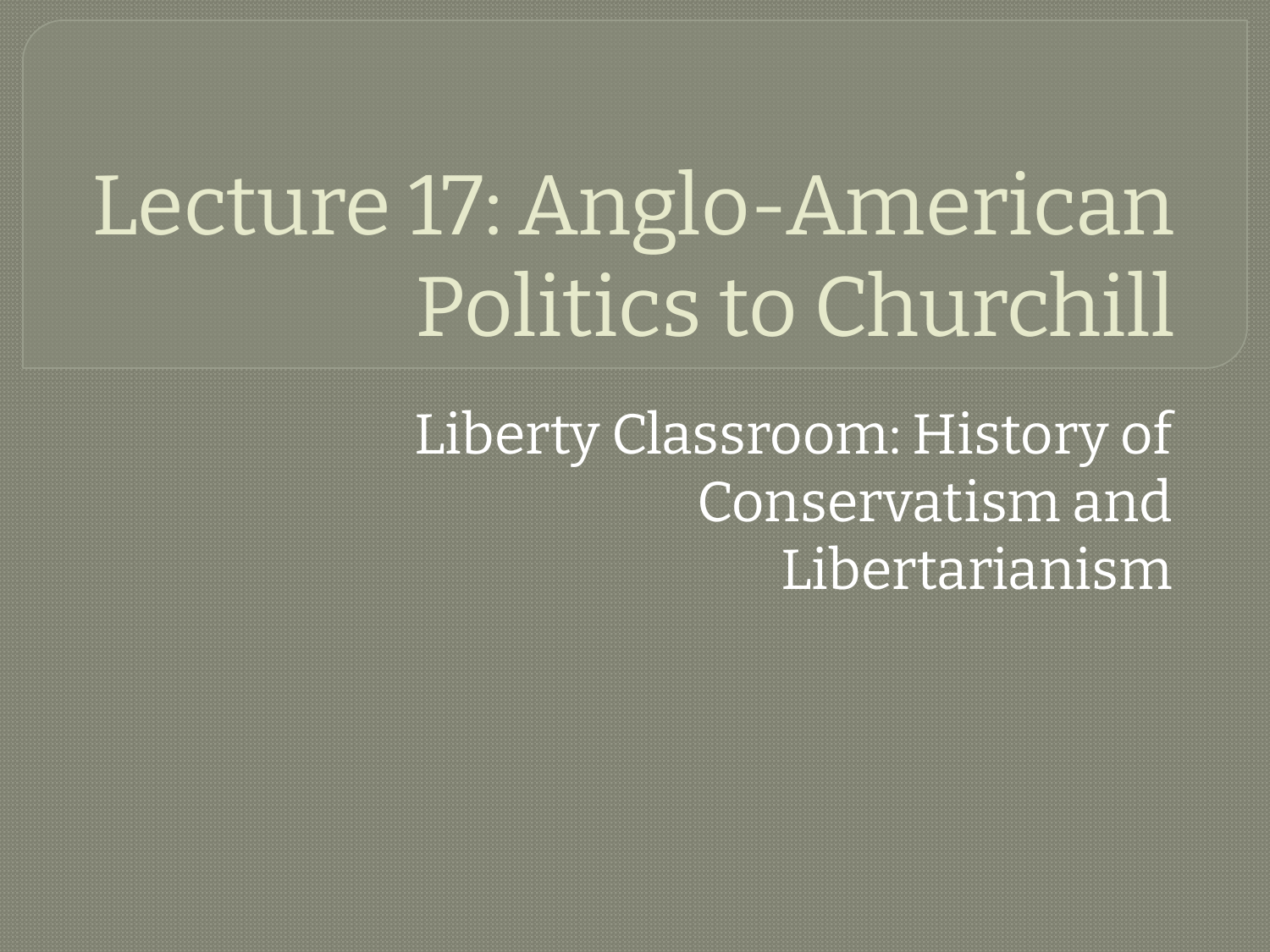

# Lecture 17: Anglo-American Politics to Churchill
Liberty Classroom: History of Conservatism and Libertarianism